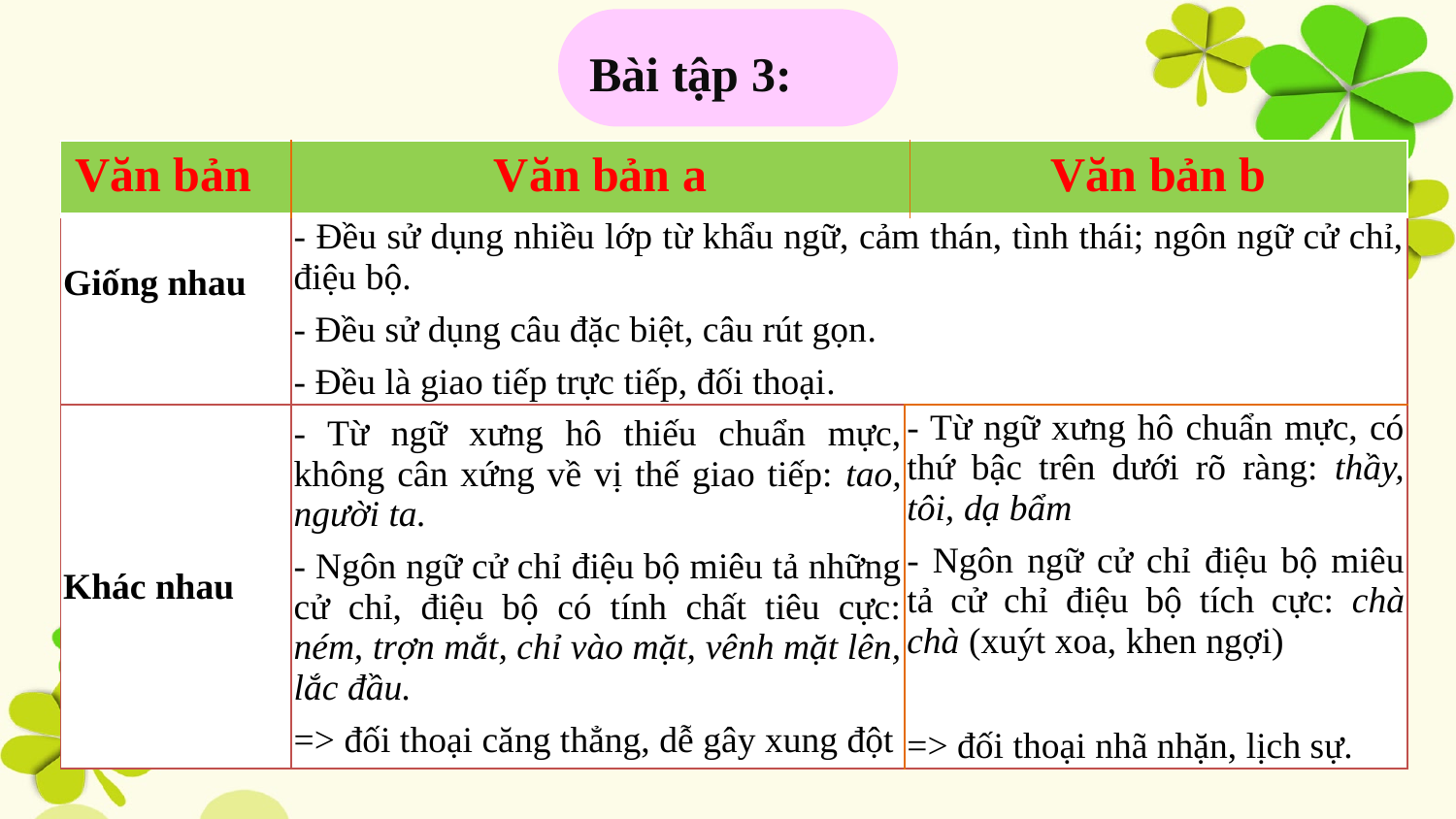

Bài tập 3:
| Văn bản | Văn bản a | Văn bản b |
| --- | --- | --- |
|  |  |  |
| --- | --- | --- |
| Giống nhau | - Đều sử dụng nhiều lớp từ khẩu ngữ, cảm thán, tình thái; ngôn ngữ cử chỉ, điệu bộ. - Đều sử dụng câu đặc biệt, câu rút gọn. - Đều là giao tiếp trực tiếp, đối thoại. |  |
| Khác nhau | - Từ ngữ xưng hô thiếu chuẩn mực, không cân xứng về vị thế giao tiếp: tao, người ta. - Ngôn ngữ cử chỉ điệu bộ miêu tả những cử chỉ, điệu bộ có tính chất tiêu cực: ném, trợn mắt, chỉ vào mặt, vênh mặt lên, lắc đầu. => đối thoại căng thẳng, dễ gây xung đột | - Từ ngữ xưng hô chuẩn mực, có thứ bậc trên dưới rõ ràng: thầy, tôi, dạ bẩm - Ngôn ngữ cử chỉ điệu bộ miêu tả cử chỉ điệu bộ tích cực: chà chà (xuýt xoa, khen ngợi)   => đối thoại nhã nhặn, lịch sự. |